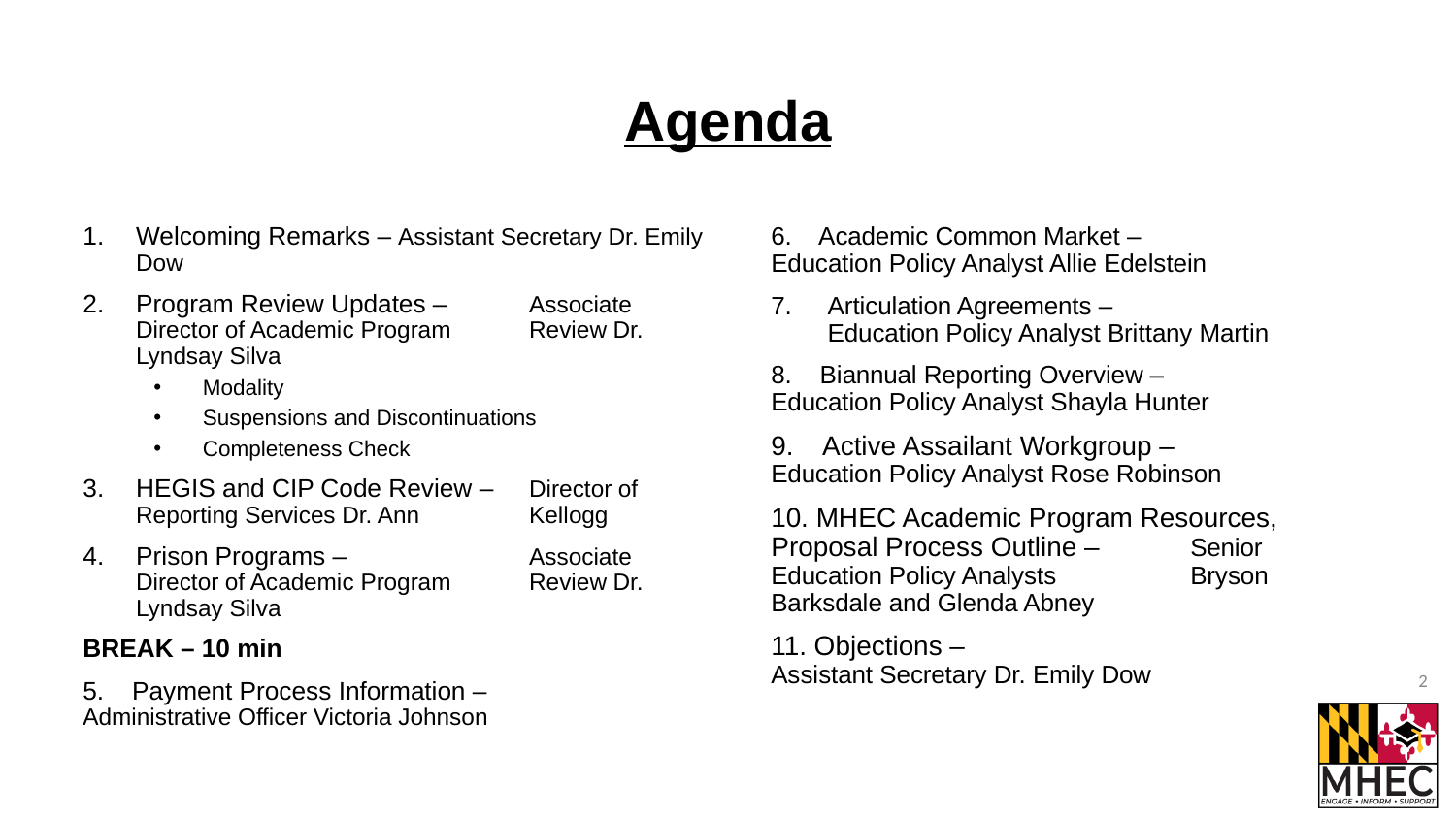

# Agenda
Welcoming Remarks – 		Assistant Secretary Dr. Emily Dow
Program Review Updates – 		Associate Director of Academic Program	Review Dr. Lyndsay Silva
Modality
Suspensions and Discontinuations
Completeness Check
HEGIS and CIP Code Review – 	Director of Reporting Services Dr. Ann 	Kellogg
Prison Programs –                 		Associate Director of Academic Program 	Review Dr. Lyndsay Silva
BREAK – 10 min
5.    Payment Process Information –       	Administrative Officer Victoria Johnson

6.    Academic Common Market –            	Education Policy Analyst Allie Edelstein
Articulation Agreements –                    	Education Policy Analyst Brittany Martin
8.    Biannual Reporting Overview –            	Education Policy Analyst Shayla Hunter
9.    Active Assailant Workgroup – 	       	Education Policy Analyst Rose Robinson
10. MHEC Academic Program Resources,	Proposal Process Outline –	Senior Education Policy Analysts	Bryson Barksdale and Glenda Abney
11. Objections –                                        	Assistant Secretary Dr. Emily Dow